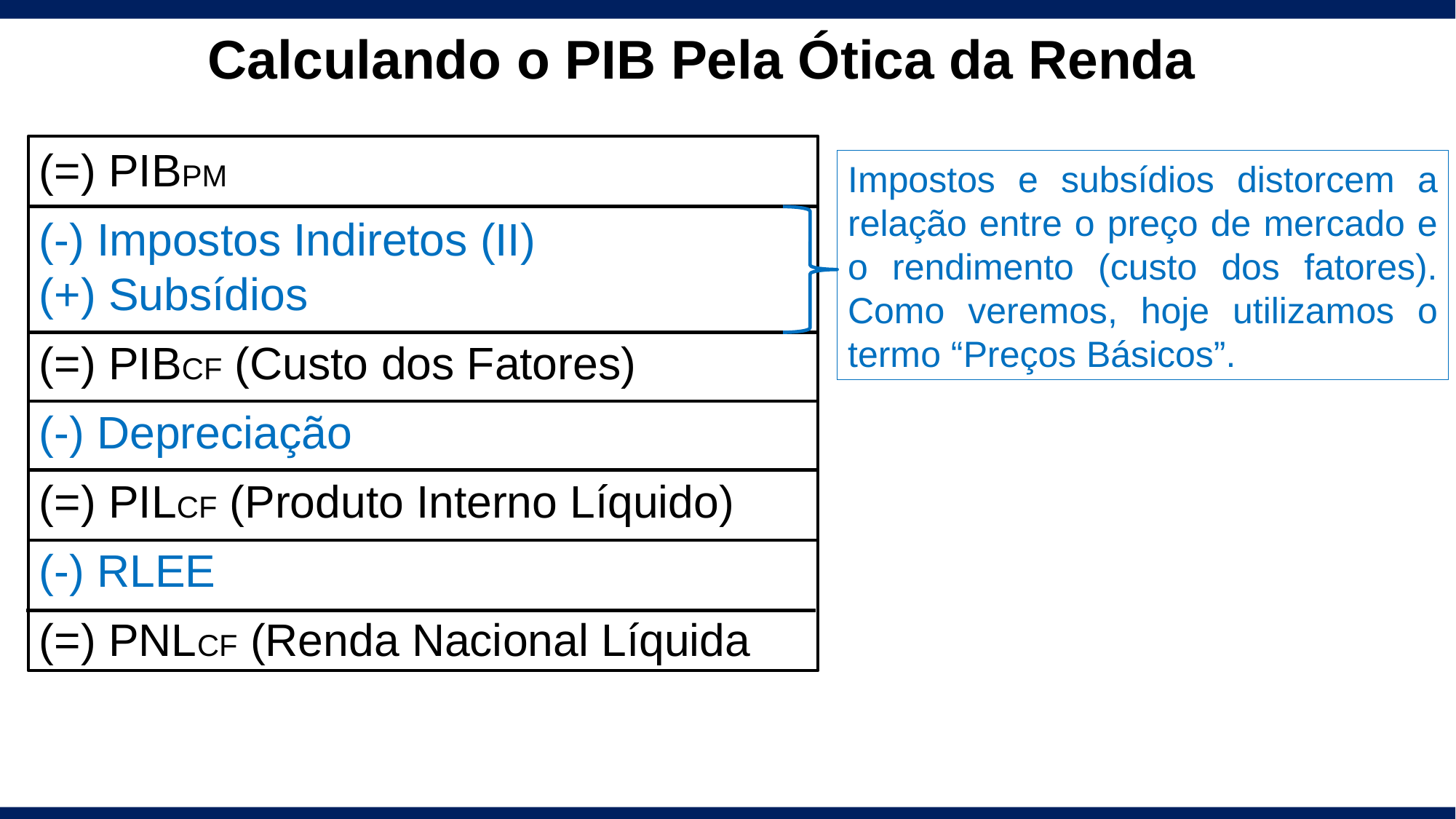

# Calculando o PIB Pela Ótica da Renda
(=) PIBPM

(-) Impostos Indiretos (II)
(+) Subsídios

(=) PIBCF (Custo dos Fatores)

(-) Depreciação

(=) PILCF (Produto Interno Líquido)

(-) RLEE

(=) PNLCF (Renda Nacional Líquida
Impostos e subsídios distorcem a relação entre o preço de mercado e o rendimento (custo dos fatores). Como veremos, hoje utilizamos o termo “Preços Básicos”.